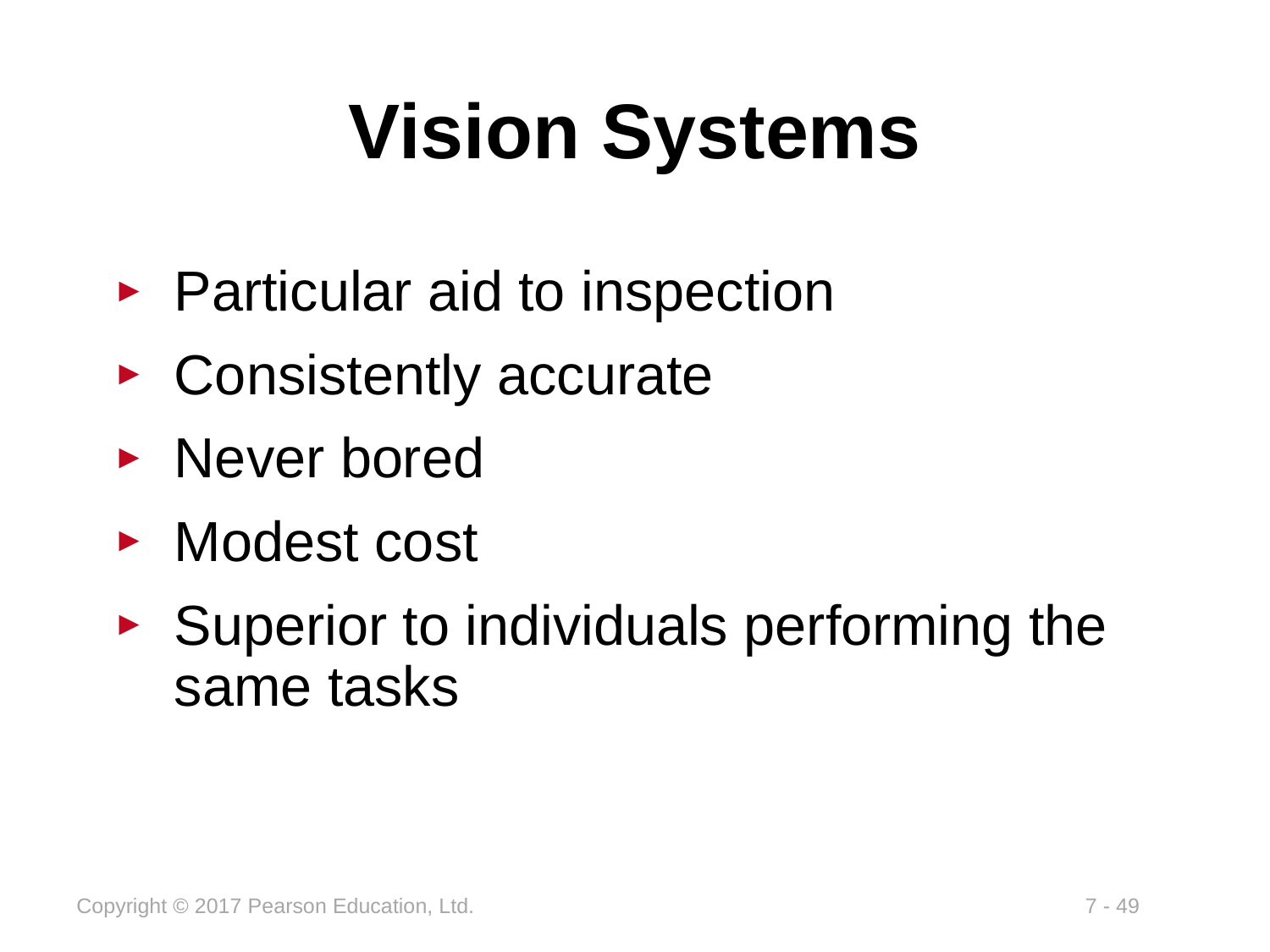

# Vision Systems
Particular aid to inspection
Consistently accurate
Never bored
Modest cost
Superior to individuals performing the same tasks